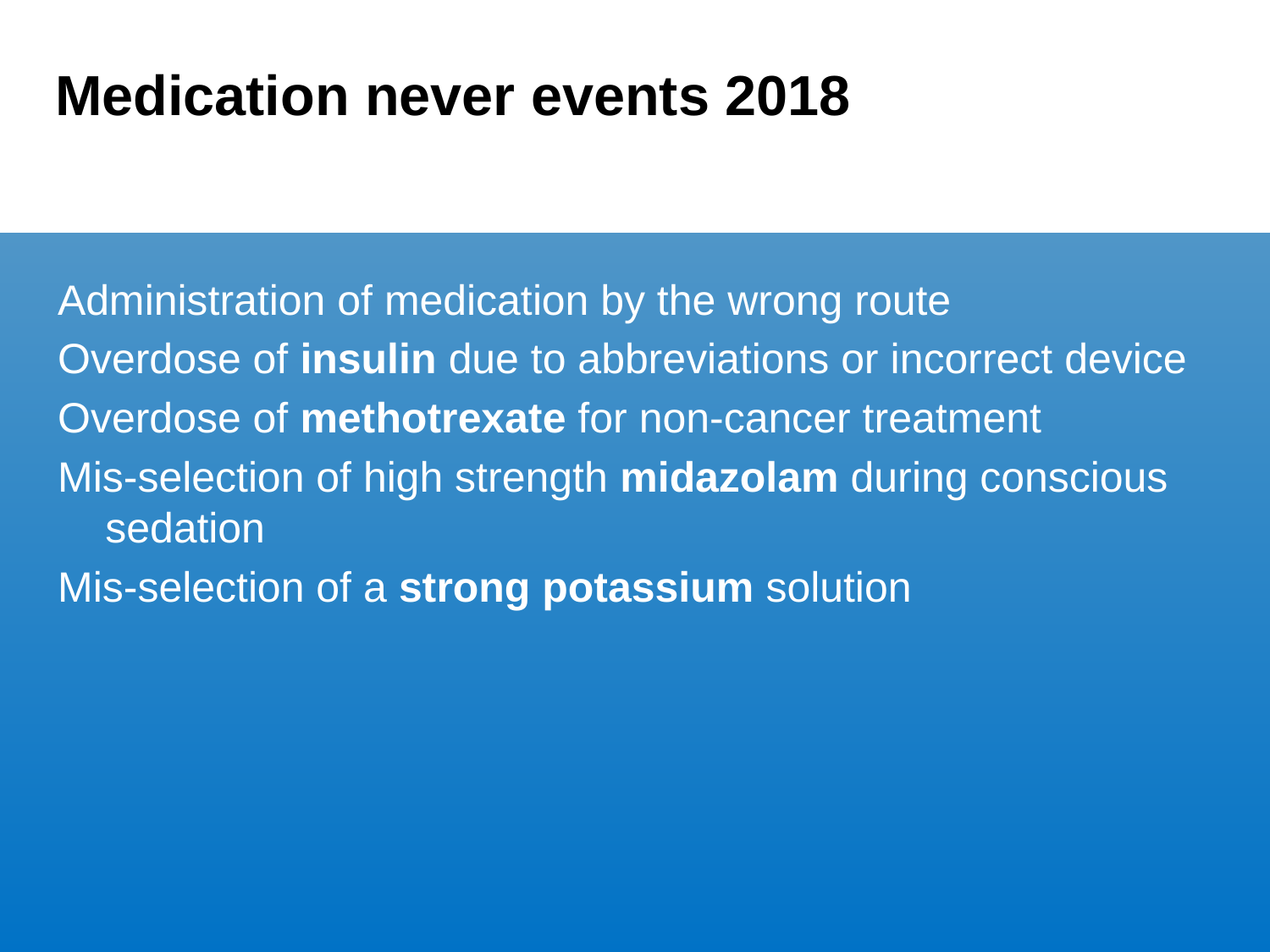

# Medication never events 2018
Administration of medication by the wrong route
Overdose of insulin due to abbreviations or incorrect device
Overdose of methotrexate for non-cancer treatment
Mis-selection of high strength midazolam during conscious sedation
Mis-selection of a strong potassium solution